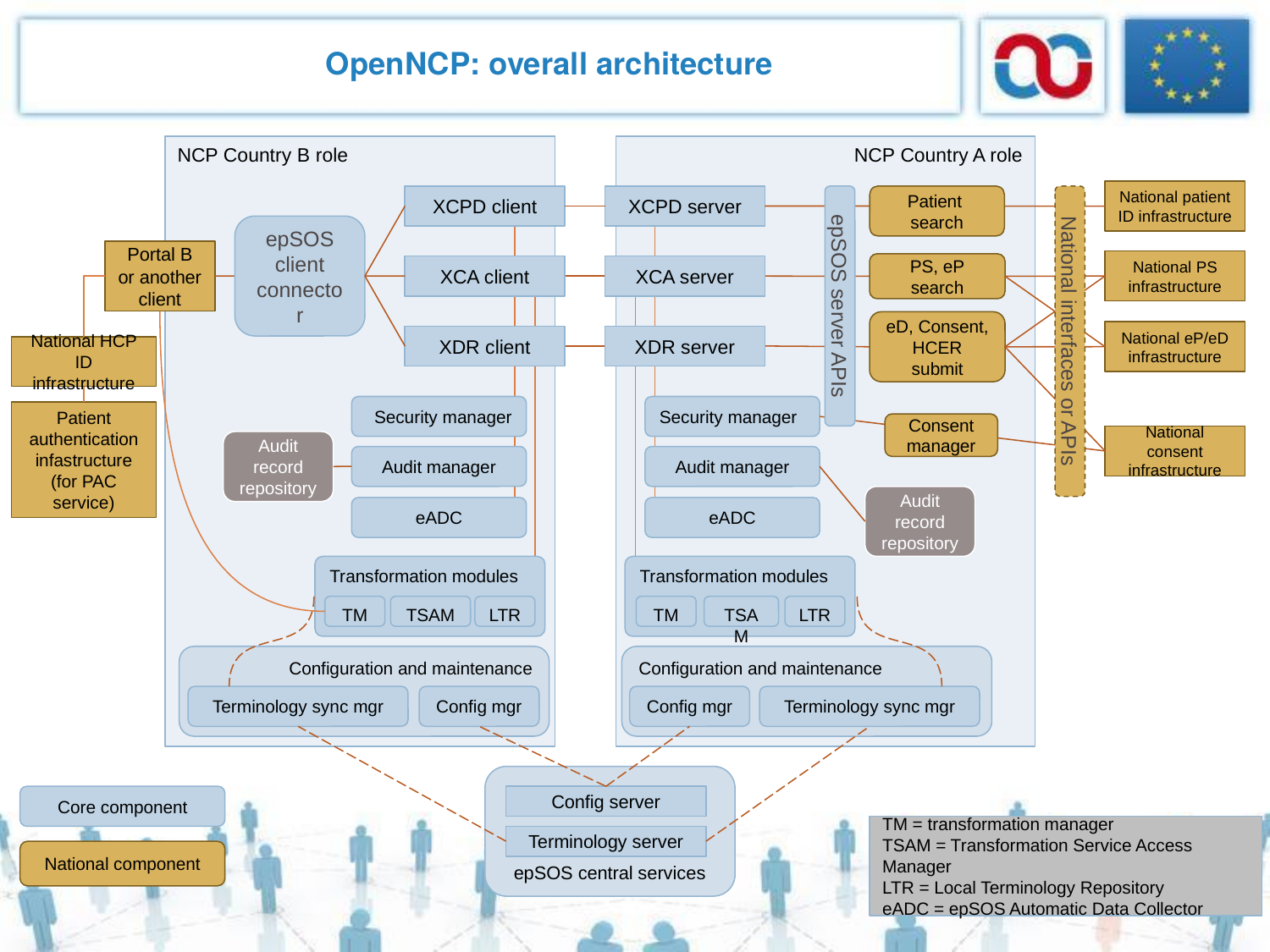

OpenNCP: overall architecture
NCP Country B role
NCP Country A role
National patient ID infrastructure
XCPD client
XCPD server
epSOS server APIs
Patient
search
National interfaces or APIs
epSOS client connector
Portal B
or another client
National PS infrastructure
PS, eP search
XCA client
XCA server
eD, Consent, HCER submit
National eP/eD infrastructure
XDR client
XDR server
National HCP ID infrastructure
Security manager
Security manager
Patient authentication infastructure (for PAC service)
Consent manager
National consent infrastructure
Audit record repository
Audit manager
Audit manager
Audit record repository
eADC
eADC
Transformation modules
Transformation modules
TM
TSAM
LTR
TM
TSAM
LTR
Configuration and maintenance
Configuration and maintenance
Terminology sync mgr
Config mgr
Config mgr
Terminology sync mgr
epSOS central services
Core component
Config server
TM = transformation manager
TSAM = Transformation Service Access Manager
LTR = Local Terminology Repository
eADC = epSOS Automatic Data Collector
Terminology server
National component